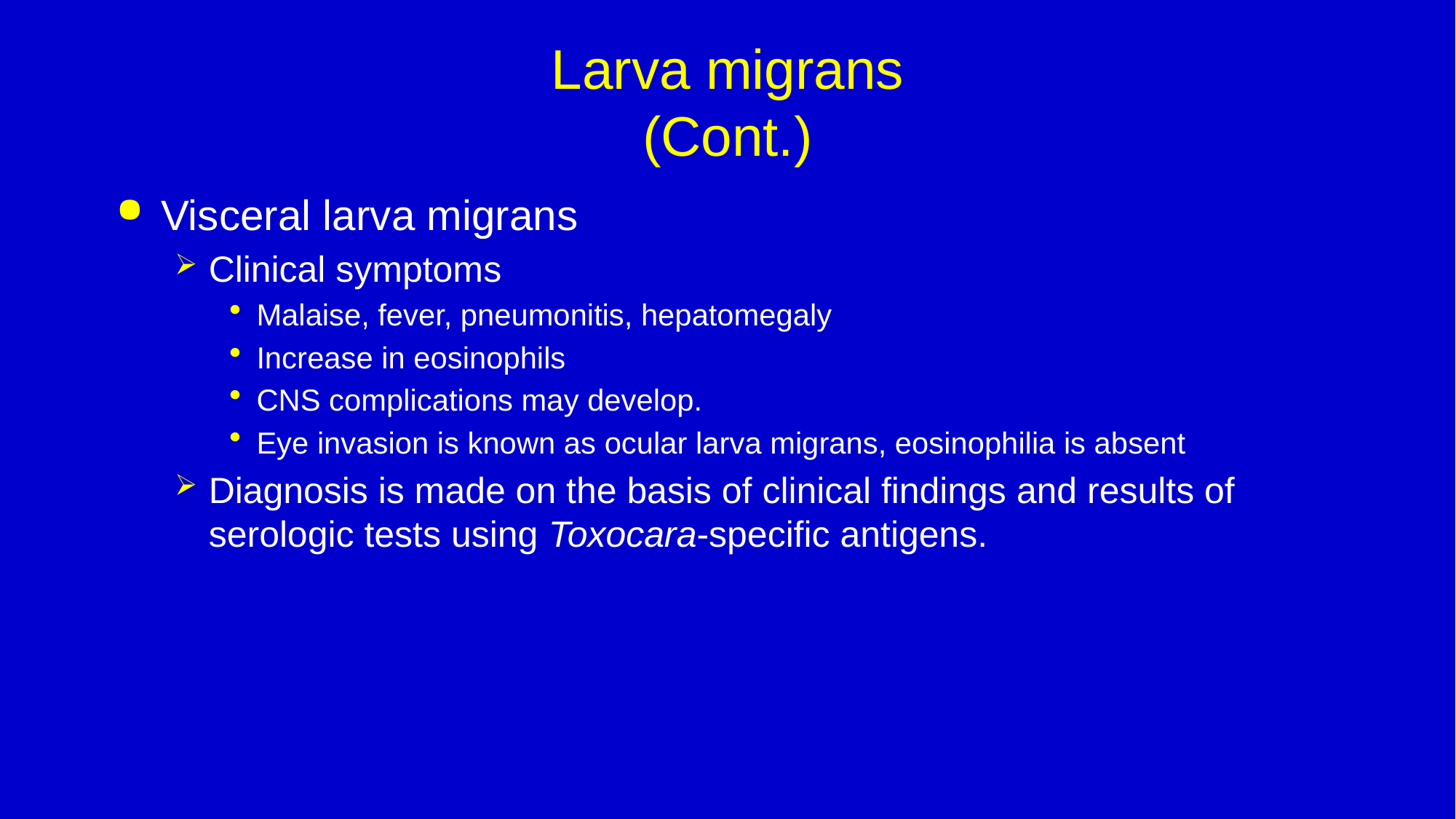

# Larva migrans (Cont.)
Visceral larva migrans
Clinical symptoms
Malaise, fever, pneumonitis, hepatomegaly
Increase in eosinophils
CNS complications may develop.
Eye invasion is known as ocular larva migrans, eosinophilia is absent
Diagnosis is made on the basis of clinical findings and results of serologic tests using Toxocara-specific antigens.